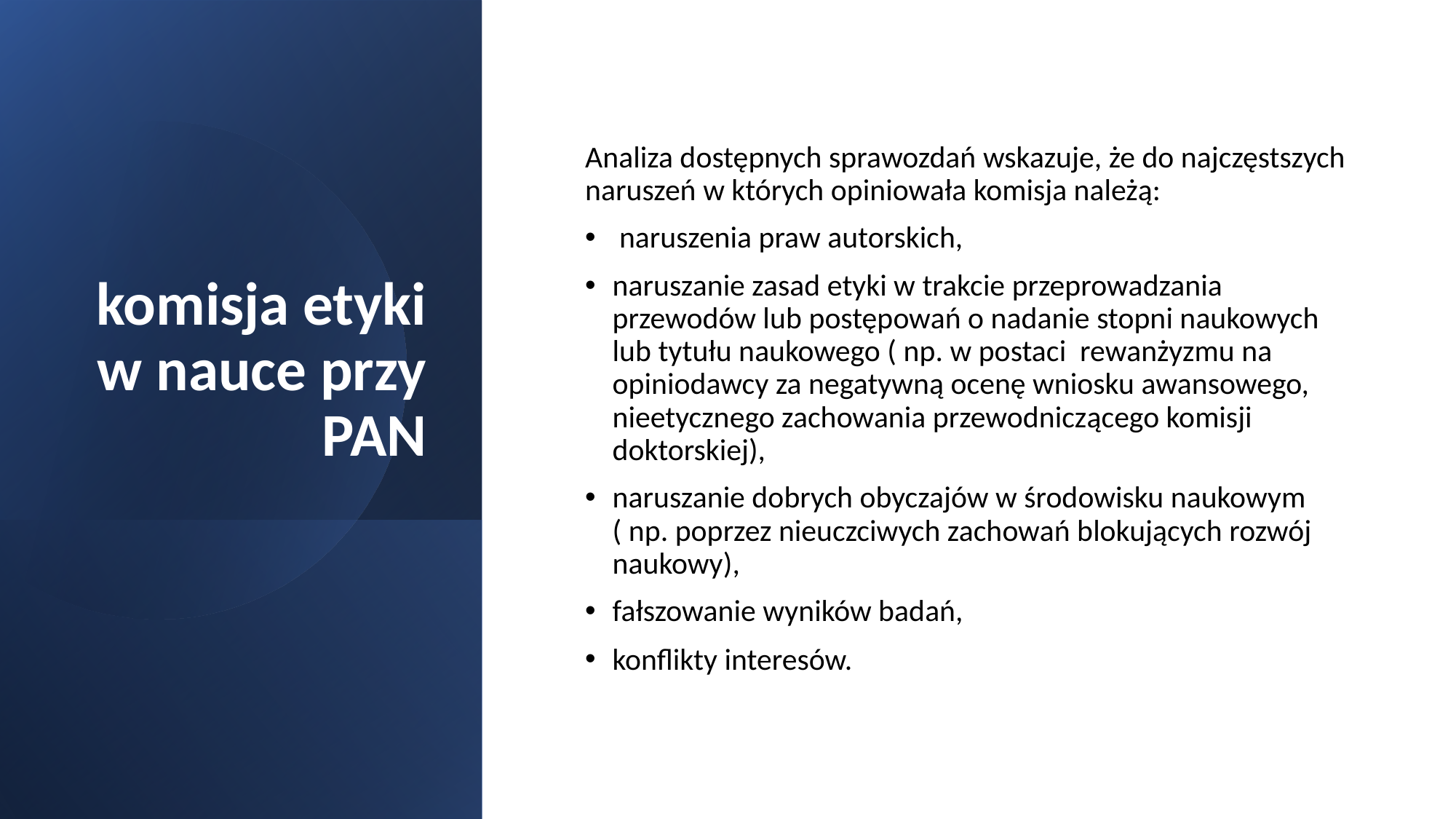

# komisja etyki w nauce przy PAN
Analiza dostępnych sprawozdań wskazuje, że do najczęstszych naruszeń w których opiniowała komisja należą:
 naruszenia praw autorskich,
naruszanie zasad etyki w trakcie przeprowadzania przewodów lub postępowań o nadanie stopni naukowych lub tytułu naukowego ( np. w postaci  rewanżyzmu na opiniodawcy za negatywną ocenę wniosku awansowego, nieetycznego zachowania przewodniczącego komisji doktorskiej),
naruszanie dobrych obyczajów w środowisku naukowym ( np. poprzez nieuczciwych zachowań blokujących rozwój naukowy),
fałszowanie wyników badań,
konflikty interesów.